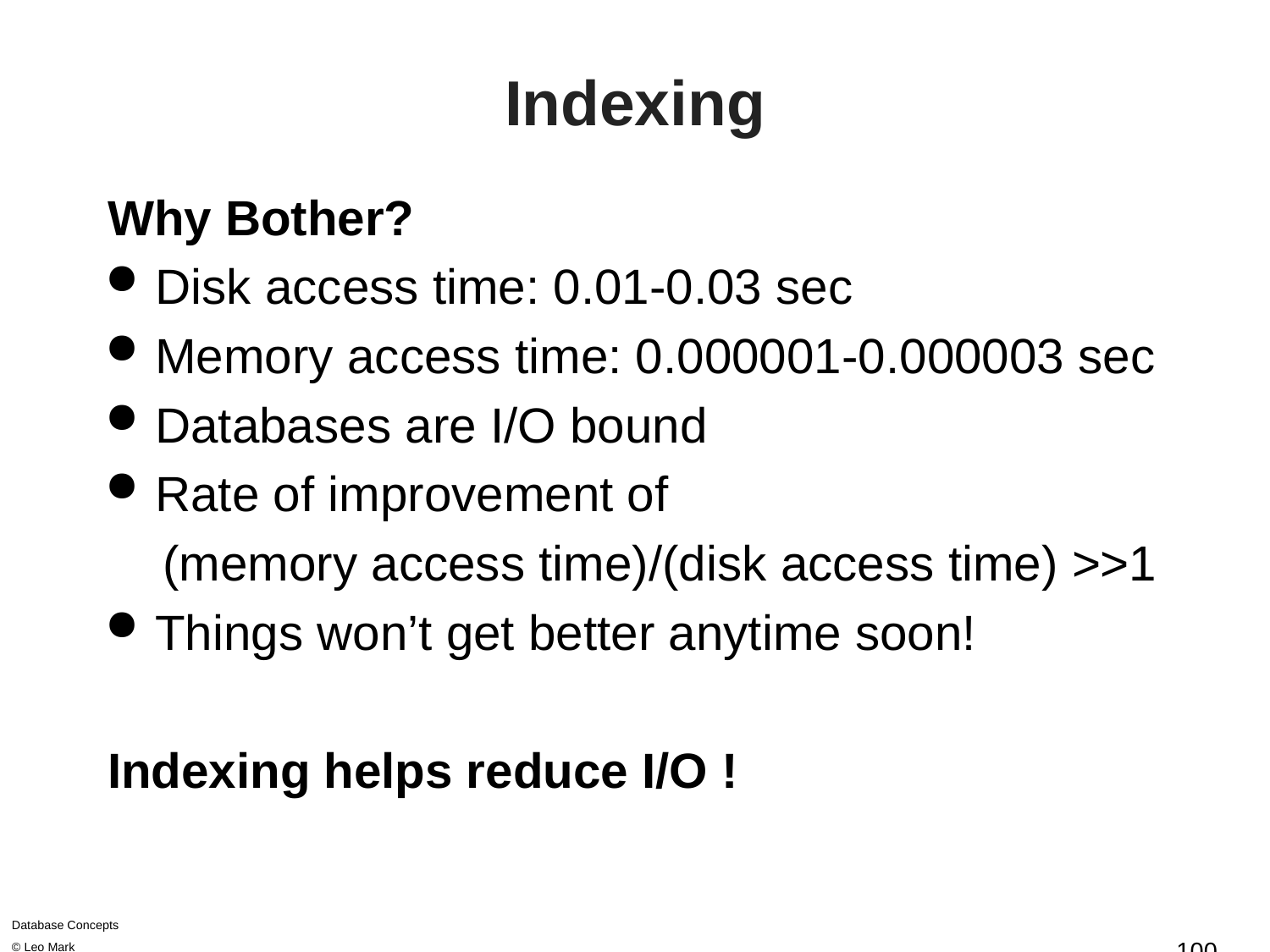

# Indexing
Why Bother?
Disk access time: 0.01-0.03 sec
Memory access time: 0.000001-0.000003 sec
Databases are I/O bound
Rate of improvement of
    (memory access time)/(disk access time) >>1
Things won’t get better anytime soon!

Indexing helps reduce I/O !